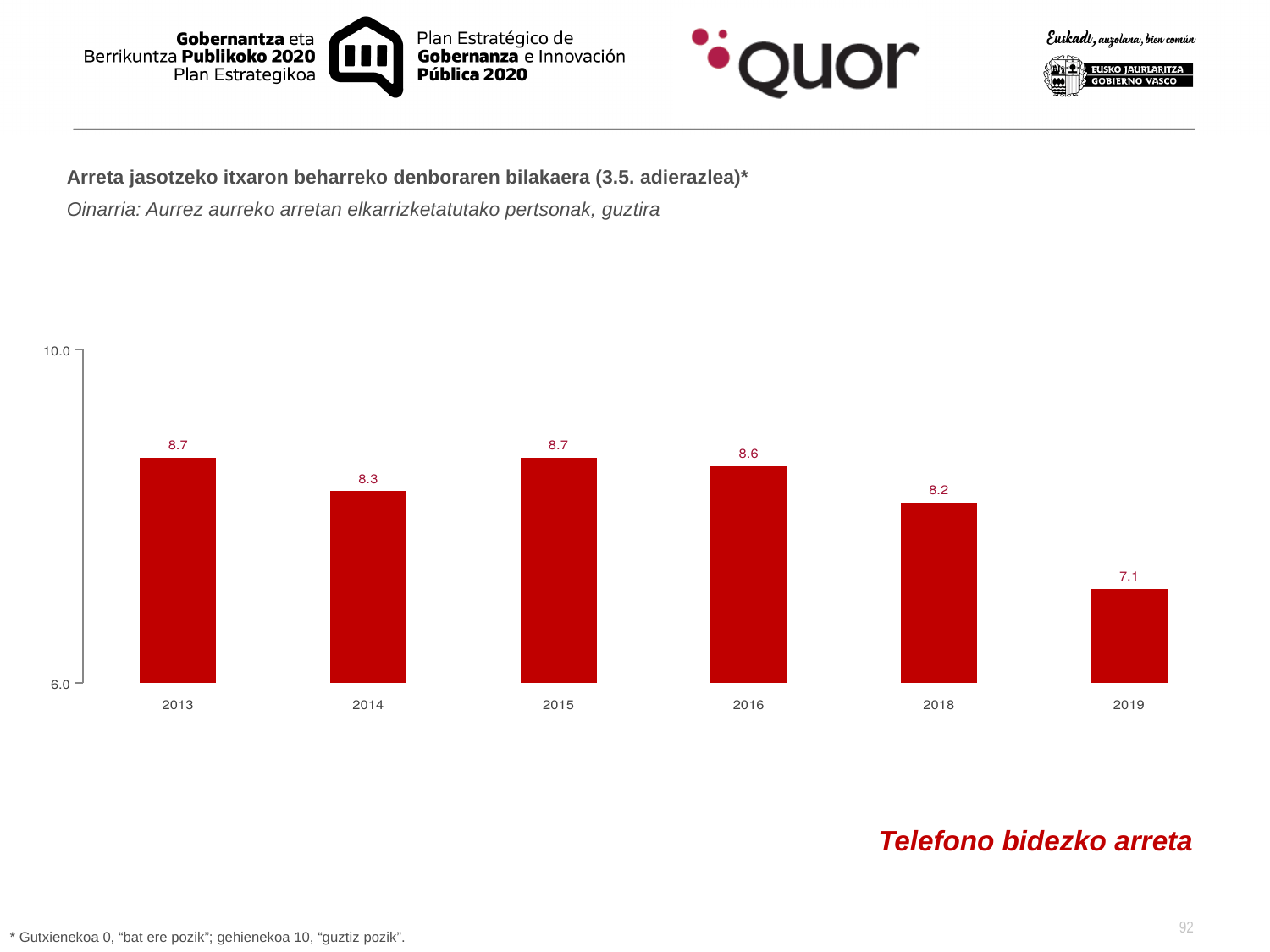

Arreta jasotzeko itxaron beharreko denboraren bilakaera (3.5. adierazlea)*
Oinarria: Aurrez aurreko arretan elkarrizketatutako pertsonak, guztira

### Chart

| Category |  |
|---|---|
| 2013 | 8.7 |
| 2014 | 8.3 |
| 2015 | 8.7 |
| 2016 | 8.6 |
| 2018 | 8.167002012072436 |
| 2019 | 7.123966942148762 |
Telefono bidezko arreta
92
* Gutxienekoa 0, “bat ere pozik”; gehienekoa 10, “guztiz pozik”.